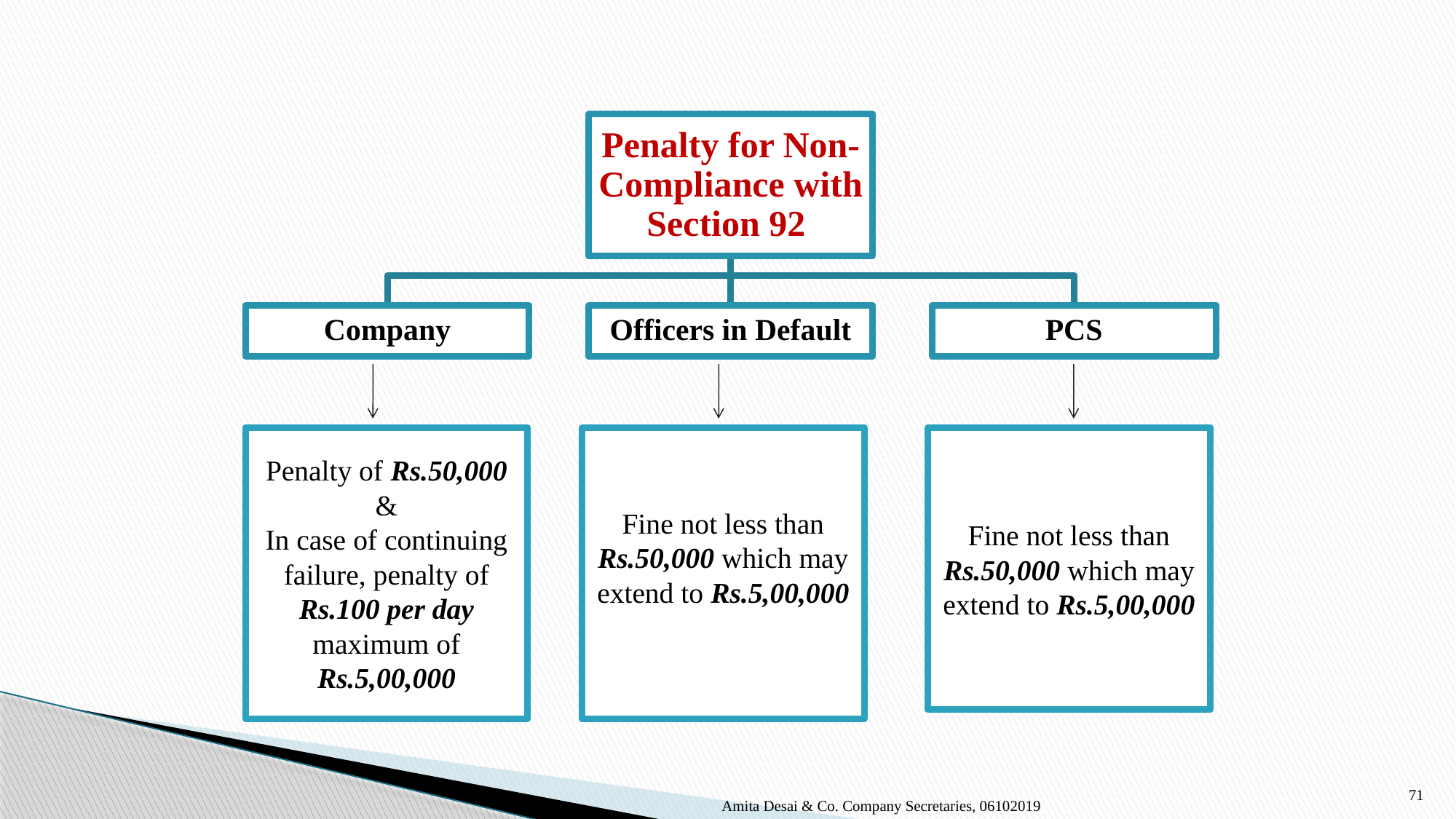

Penalty for Non-Compliance with Section 92
Company
Officers in Default
PCS
Penalty of Rs.50,000
&
In case of continuing failure, penalty of Rs.100 per day maximum of Rs.5,00,000
Fine not less than Rs.50,000 which may extend to Rs.5,00,000

Fine not less than Rs.50,000 which may extend to Rs.5,00,000
71
Amita Desai & Co. Company Secretaries, 06102019